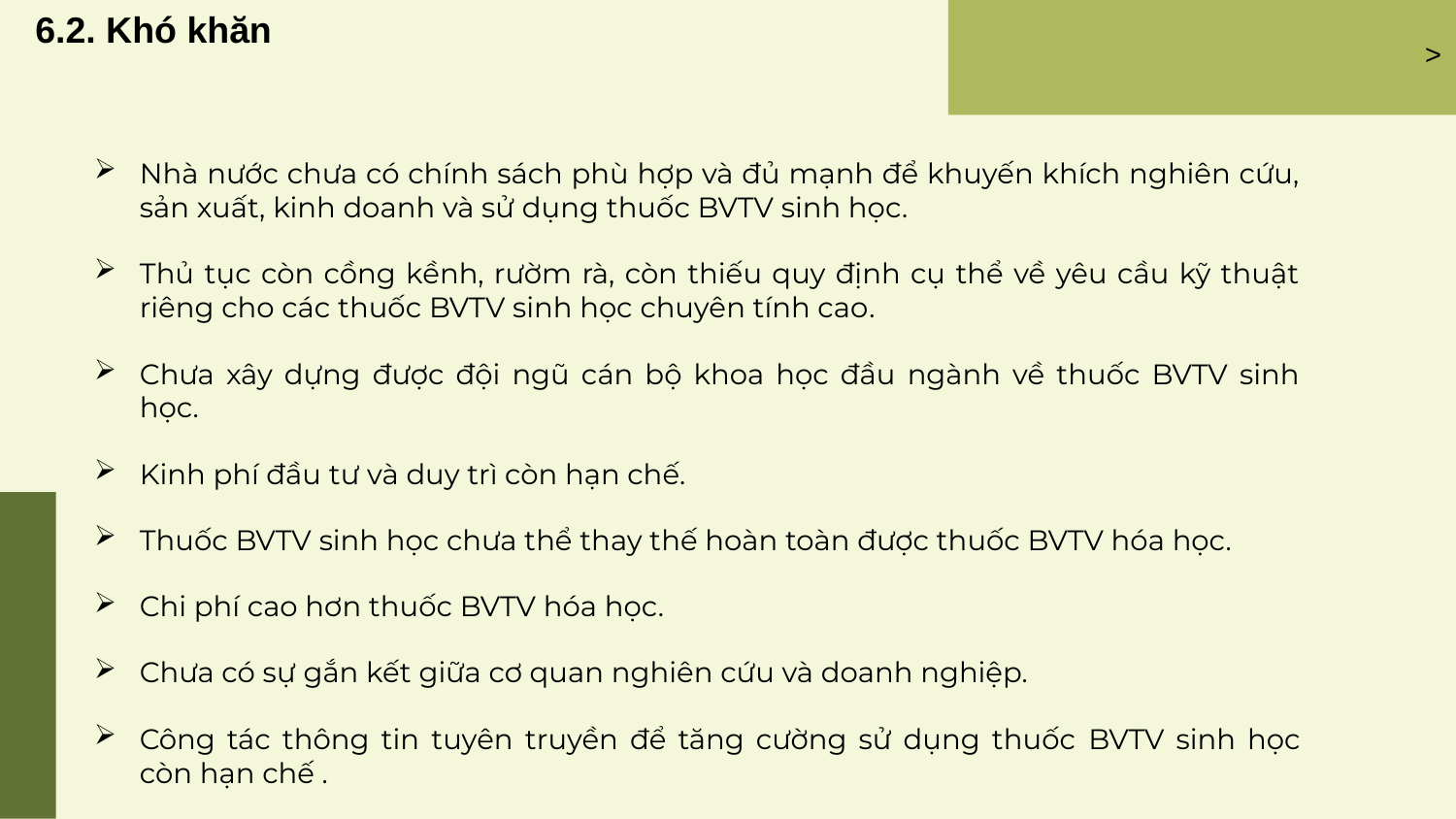

6.2. Khó khăn
Nhà nước chưa có chính sách phù hợp và đủ mạnh để khuyến khích nghiên cứu, sản xuất, kinh doanh và sử dụng thuốc BVTV sinh học.
Thủ tục còn cồng kềnh, rườm rà, còn thiếu quy định cụ thể về yêu cầu kỹ thuật riêng cho các thuốc BVTV sinh học chuyên tính cao.
Chưa xây dựng được đội ngũ cán bộ khoa học đầu ngành về thuốc BVTV sinh học.
Kinh phí đầu tư và duy trì còn hạn chế.
Thuốc BVTV sinh học chưa thể thay thế hoàn toàn được thuốc BVTV hóa học.
Chi phí cao hơn thuốc BVTV hóa học.
Chưa có sự gắn kết giữa cơ quan nghiên cứu và doanh nghiệp.
Công tác thông tin tuyên truyền để tăng cường sử dụng thuốc BVTV sinh học còn hạn chế .